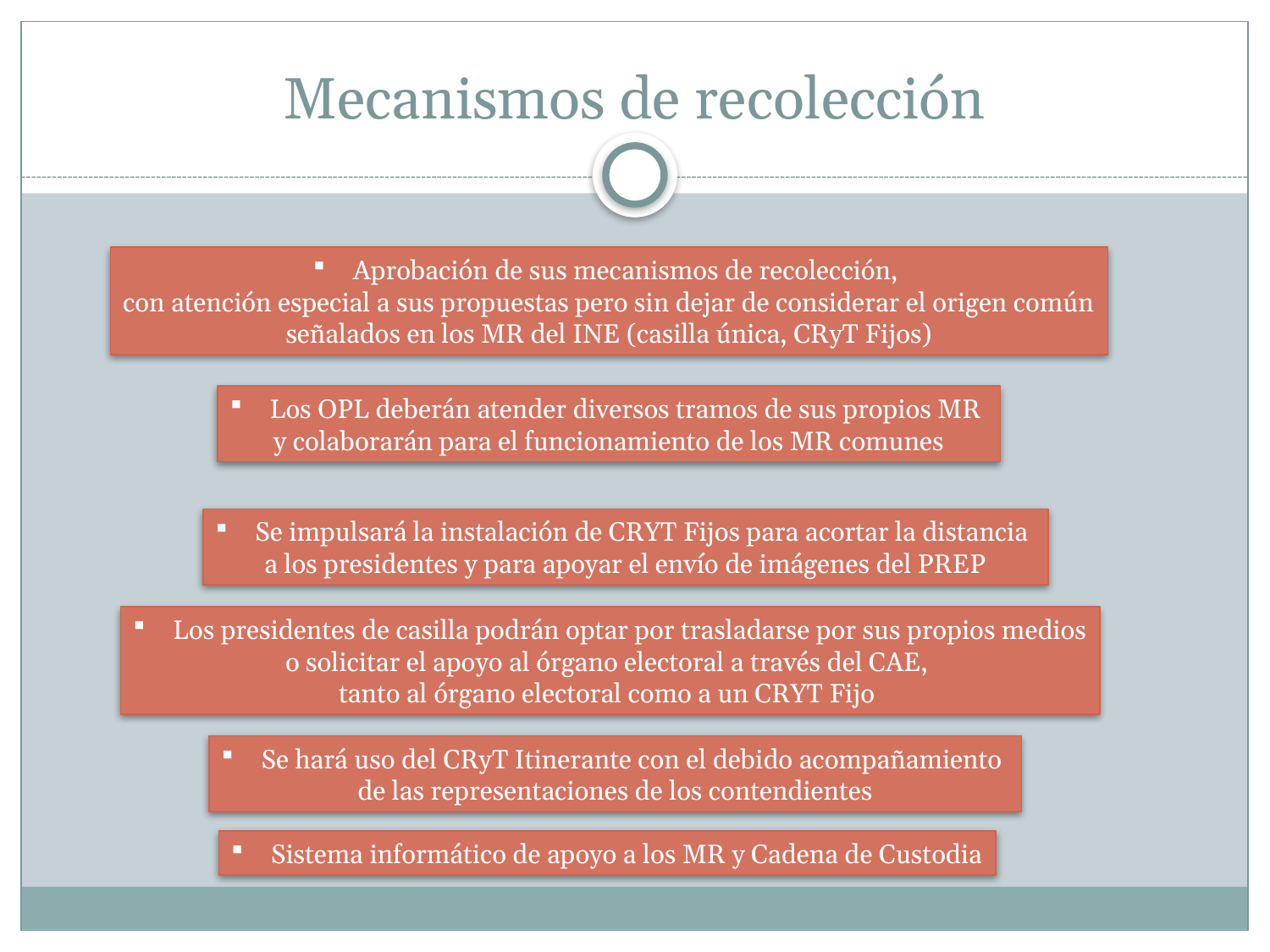

# Mecanismos de recolección
Aprobación de sus mecanismos de recolección,
con atención especial a sus propuestas pero sin dejar de considerar el origen común
señalados en los MR del INE (casilla única, CRyT Fijos)
Los OPL deberán atender diversos tramos de sus propios MR
y colaborarán para el funcionamiento de los MR comunes
Se impulsará la instalación de CRYT Fijos para acortar la distancia
a los presidentes y para apoyar el envío de imágenes del PREP
Los presidentes de casilla podrán optar por trasladarse por sus propios medios
o solicitar el apoyo al órgano electoral a través del CAE,
tanto al órgano electoral como a un CRYT Fijo
Se hará uso del CRyT Itinerante con el debido acompañamiento
de las representaciones de los contendientes
Sistema informático de apoyo a los MR y Cadena de Custodia